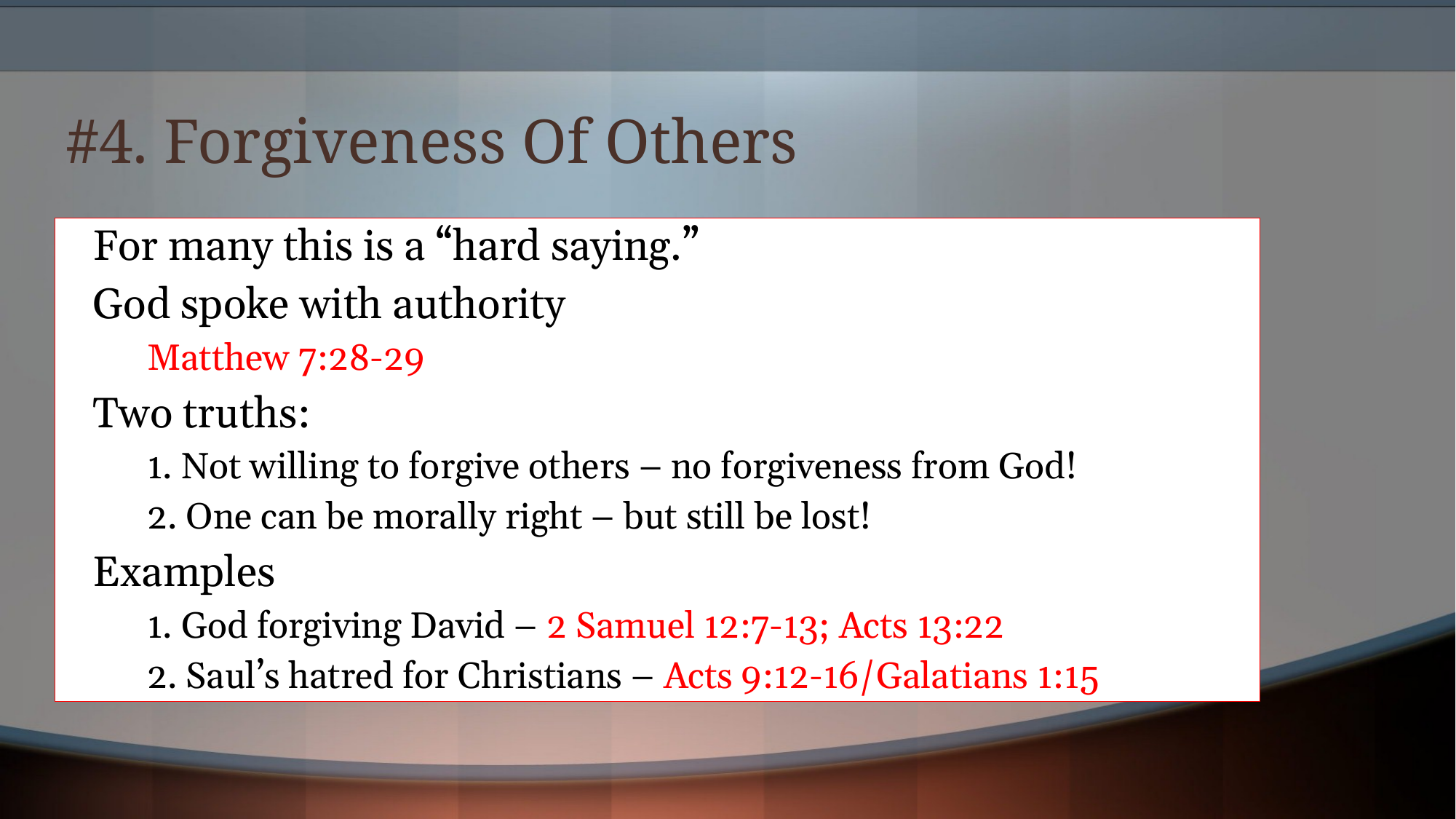

# #4. Forgiveness Of Others
For many this is a “hard saying.”
God spoke with authority
Matthew 7:28-29
Two truths:
1. Not willing to forgive others – no forgiveness from God!
2. One can be morally right – but still be lost!
Examples
1. God forgiving David – 2 Samuel 12:7-13; Acts 13:22
2. Saul’s hatred for Christians – Acts 9:12-16/Galatians 1:15